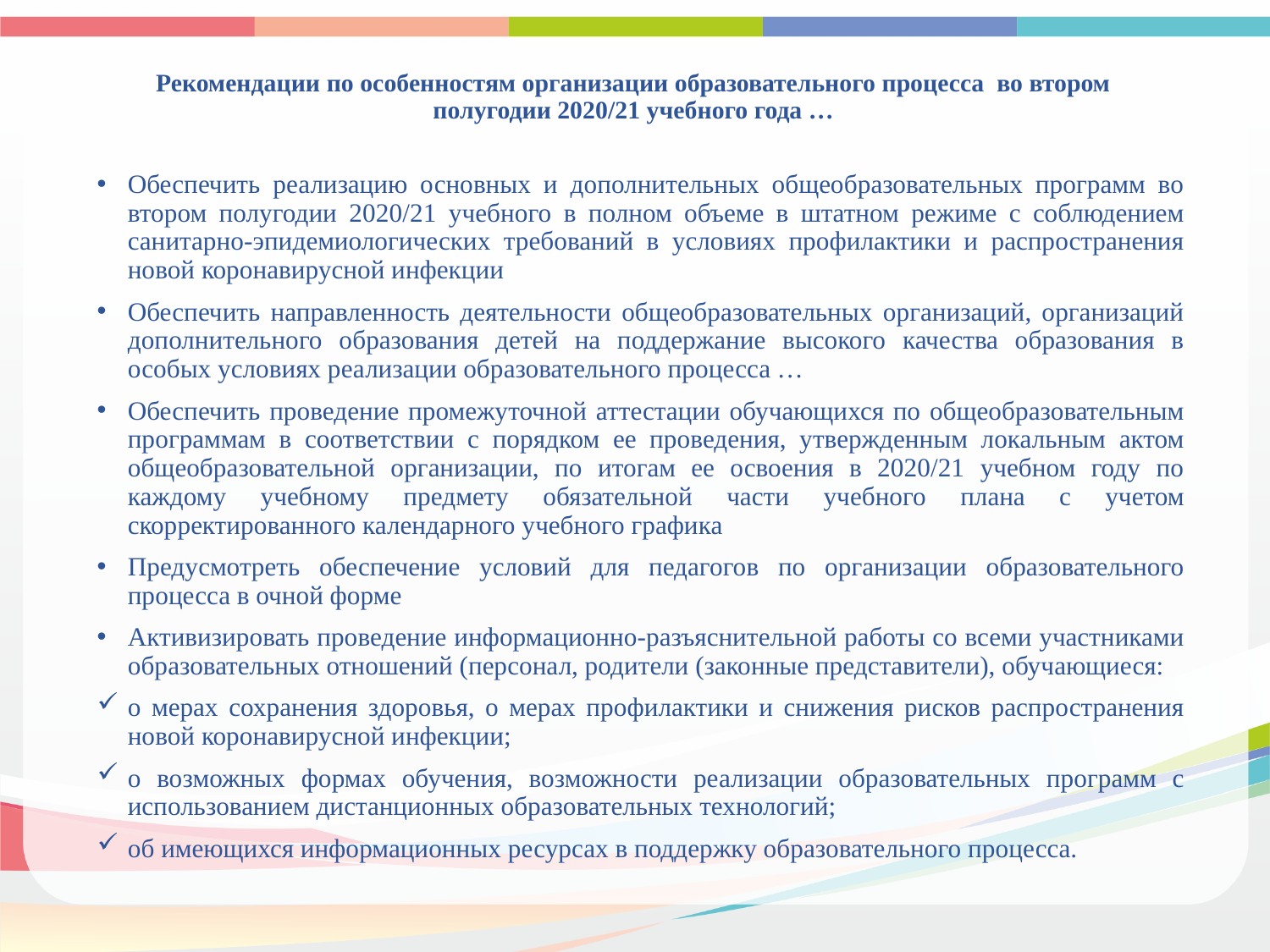

# Рекомендации по особенностям организации образовательного процесса  во втором полугодии 2020/21 учебного года …
Обеспечить реализацию основных и дополнительных общеобразовательных программ во втором полугодии 2020/21 учебного в полном объеме в штатном режиме с соблюдением санитарно-эпидемиологических требований в условиях профилактики и распространения новой коронавирусной инфекции
Обеспечить направленность деятельности общеобразовательных организаций, организаций дополнительного образования детей на поддержание высокого качества образования в особых условиях реализации образовательного процесса …
Обеспечить проведение промежуточной аттестации обучающихся по общеобразовательным программам в соответствии с порядком ее проведения, утвержденным локальным актом общеобразовательной организации, по итогам ее освоения в 2020/21 учебном году по каждому учебному предмету обязательной части учебного плана с учетом скорректированного календарного учебного графика
Предусмотреть обеспечение условий для педагогов по организации образовательного процесса в очной форме
Активизировать проведение информационно-разъяснительной работы со всеми участниками образовательных отношений (персонал, родители (законные представители), обучающиеся:
о мерах сохранения здоровья, о мерах профилактики и снижения рисков распространения новой коронавирусной инфекции;
о возможных формах обучения, возможности реализации образовательных программ с использованием дистанционных образовательных технологий;
об имеющихся информационных ресурсах в поддержку образовательного процесса.